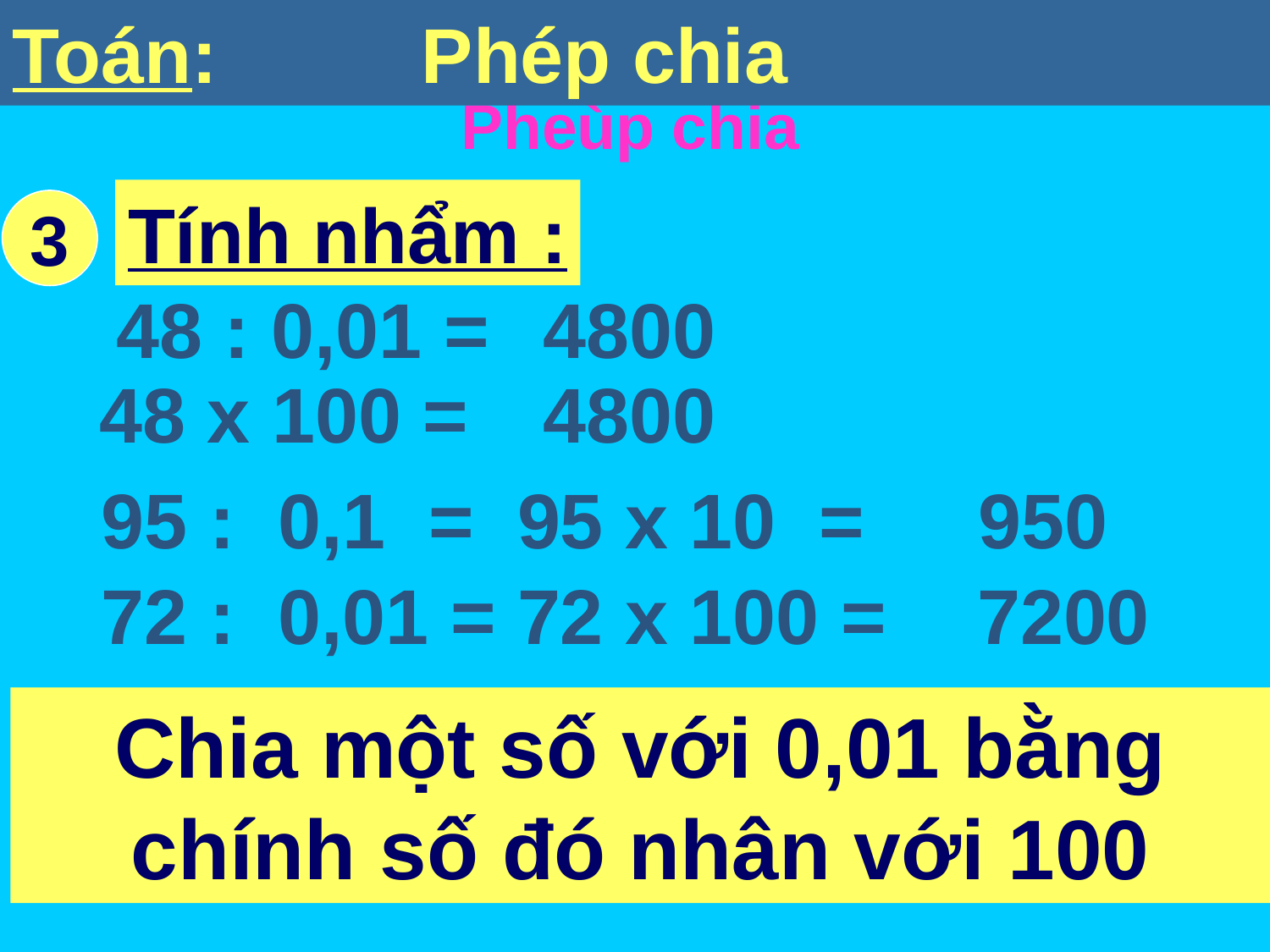

Toán:             Phép chia

Tính nhẩm :
3
48 : 0,01 =
4800
48 x 100 =
4800
95 :  0,1  =  95 x 10  =
950
72 :  0,01 = 72 x 100 =
7200
Chia một số với 0,01 bằng chính số đó nhân với 100